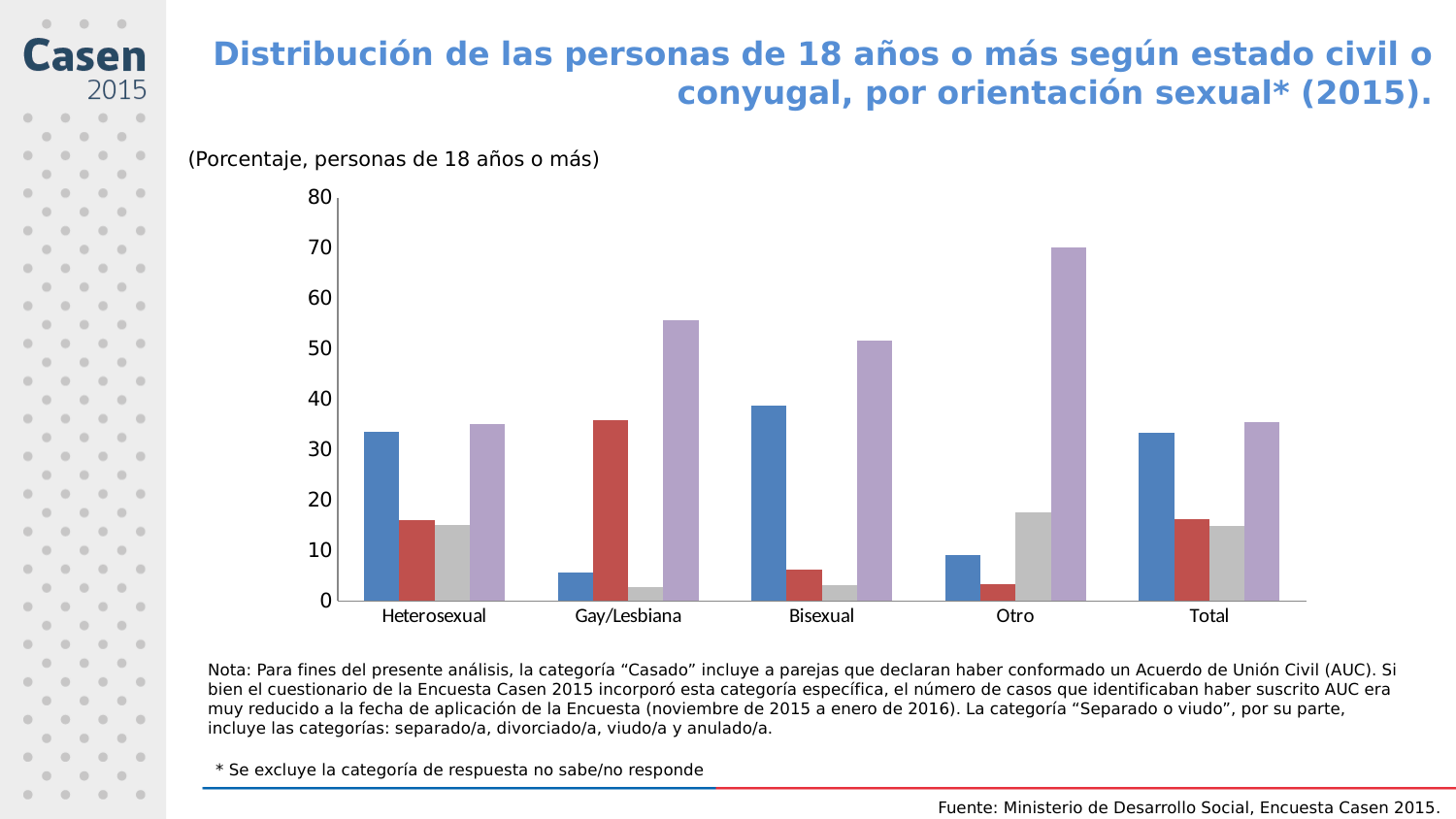

Distribución de las personas de 18 años o más según estado civil o conyugal, por orientación sexual* (2015).

(Porcentaje, personas de 18 años o más)

### Chart

| Category | Casado | Conviviente | Separado o viudo | Soltero |
|---|---|---|---|---|
| Heterosexual | 33.56663909205527 | 16.126616050515352 | 15.130632996737162 | 35.176111860692224 |
| Gay/Lesbiana | 5.628043643536688 | 35.86345299004801 | 2.8383367237210706 | 55.67016664269423 |
| Bisexual | 38.79998464962775 | 6.282139841891166 | 3.2274157648322968 | 51.69045974364879 |
| Otro | 9.153249850924269 | 3.2796660703637444 | 17.531305903398927 | 70.03577817531306 |
| Total | 33.28227794824459 | 16.289877733930737 | 14.960932936346651 | 35.46691138147802 |
Nota: Para fines del presente análisis, la categoría “Casado” incluye a parejas que declaran haber conformado un Acuerdo de Unión Civil (AUC). Si bien el cuestionario de la Encuesta Casen 2015 incorporó esta categoría específica, el número de casos que identificaban haber suscrito AUC era muy reducido a la fecha de aplicación de la Encuesta (noviembre de 2015 a enero de 2016). La categoría “Separado o viudo”, por su parte, incluye las categorías: separado/a, divorciado/a, viudo/a y anulado/a.
* Se excluye la categoría de respuesta no sabe/no responde
Fuente: Ministerio de Desarrollo Social, Encuesta Casen 2015.
.